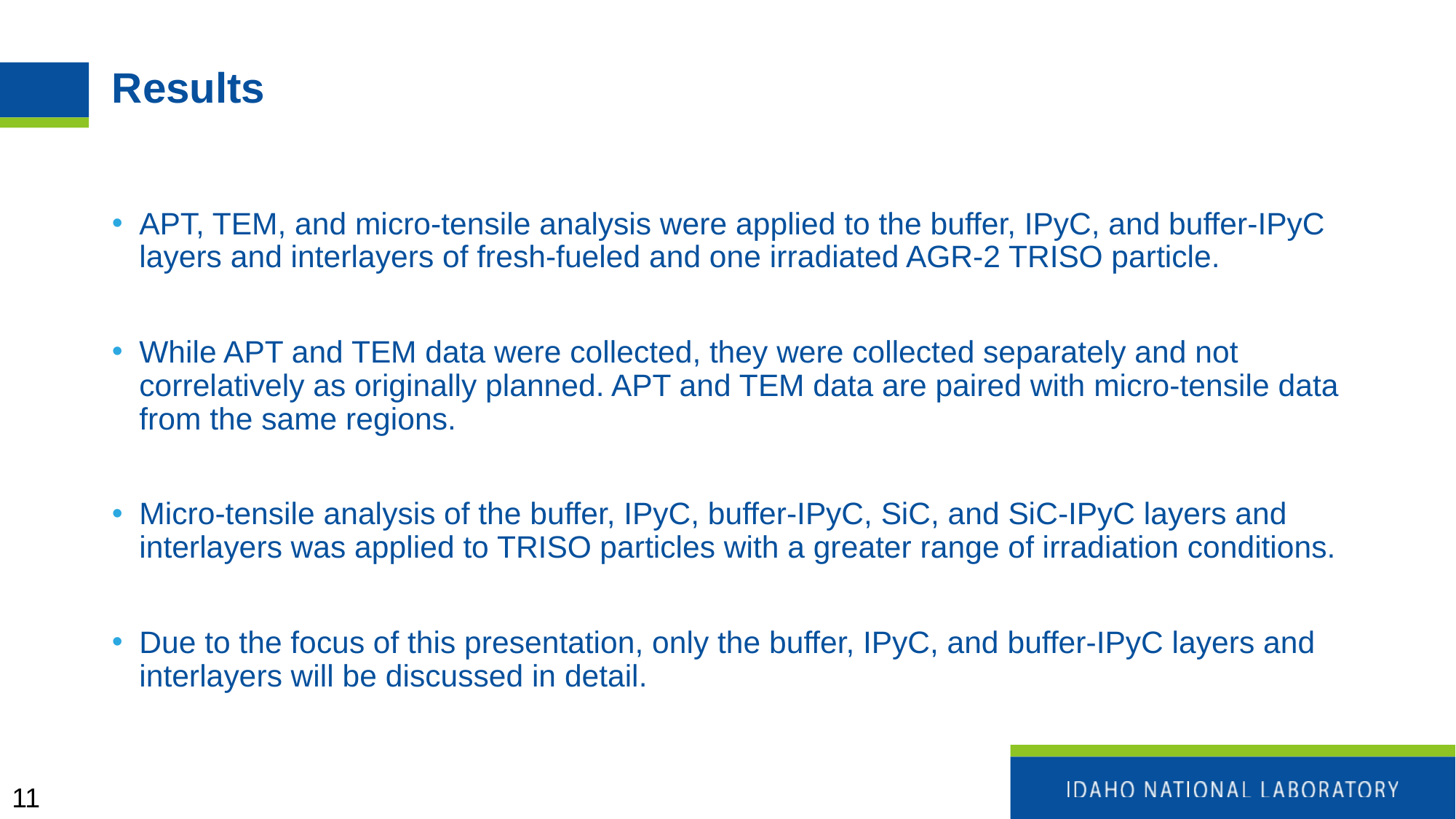

# Results
APT, TEM, and micro-tensile analysis were applied to the buffer, IPyC, and buffer-IPyC layers and interlayers of fresh-fueled and one irradiated AGR-2 TRISO particle.

While APT and TEM data were collected, they were collected separately and not correlatively as originally planned. APT and TEM data are paired with micro-tensile data from the same regions.

Micro-tensile analysis of the buffer, IPyC, buffer-IPyC, SiC, and SiC-IPyC layers and interlayers was applied to TRISO particles with a greater range of irradiation conditions.

Due to the focus of this presentation, only the buffer, IPyC, and buffer-IPyC layers and interlayers will be discussed in detail.
11